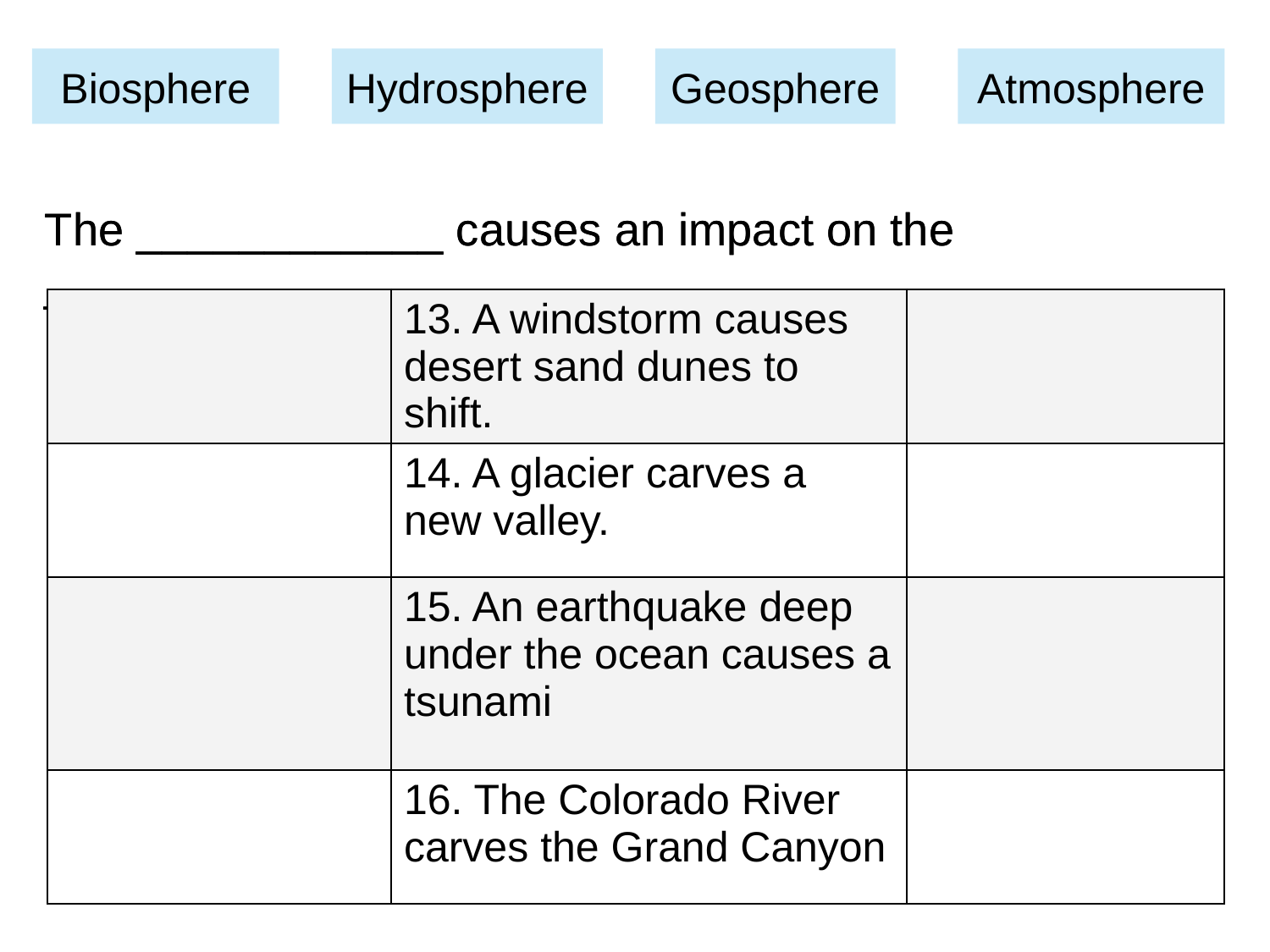

Cause and Impact pt. 5
Biosphere
Hydrosphere
Geosphere
Atmosphere
The ____________ causes an impact on the _______________
|  | 13. A windstorm causes desert sand dunes to shift. |  |
| --- | --- | --- |
|  | 14. A glacier carves a new valley. |  |
|  | 15. An earthquake deep under the ocean causes a tsunami |  |
|  | 16. The Colorado River carves the Grand Canyon |  |